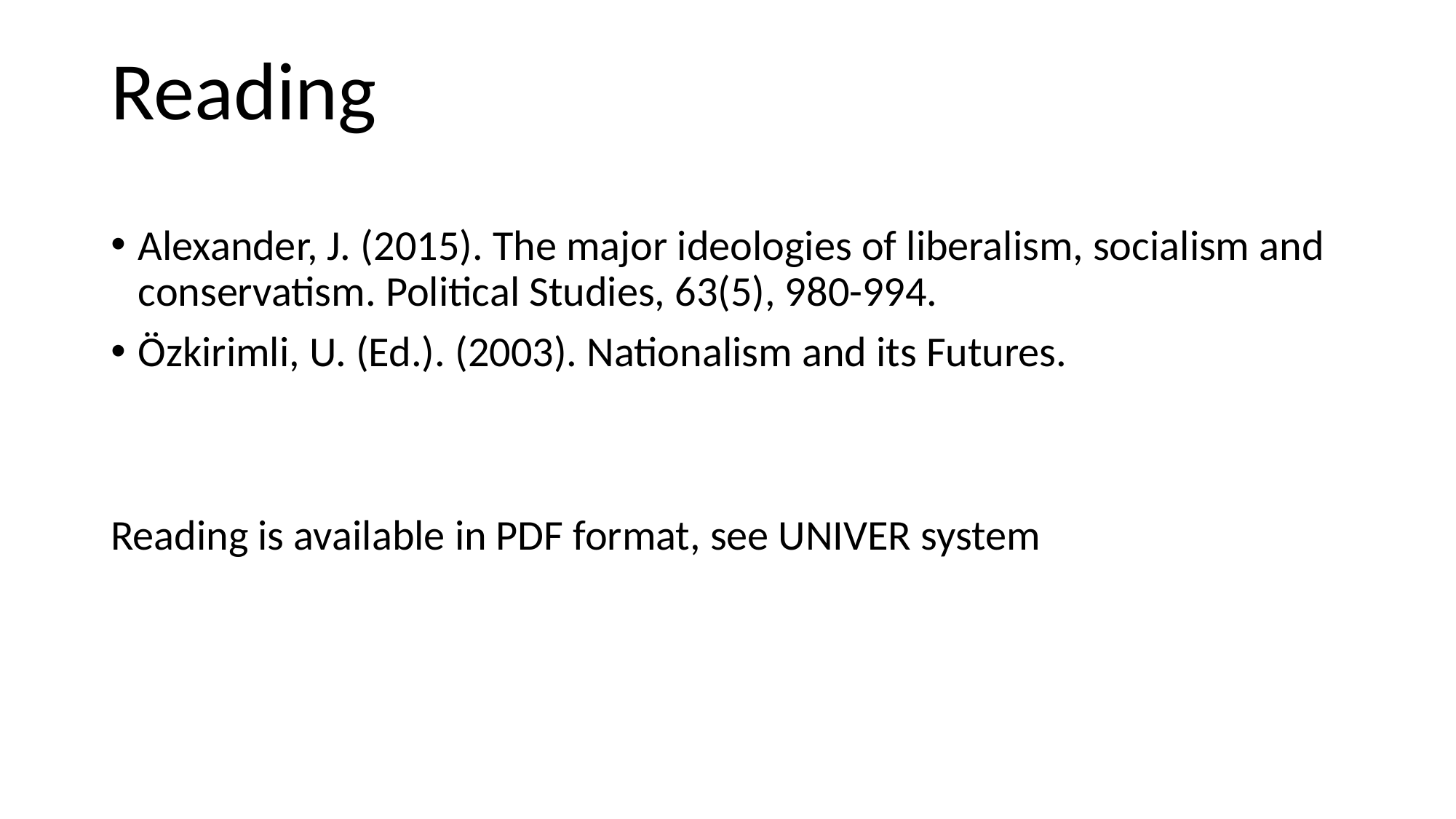

# Reading
Alexander, J. (2015). The major ideologies of liberalism, socialism and conservatism. Political Studies, 63(5), 980-994.
Özkirimli, U. (Ed.). (2003). Nationalism and its Futures.

Reading is available in PDF format, see UNIVER system